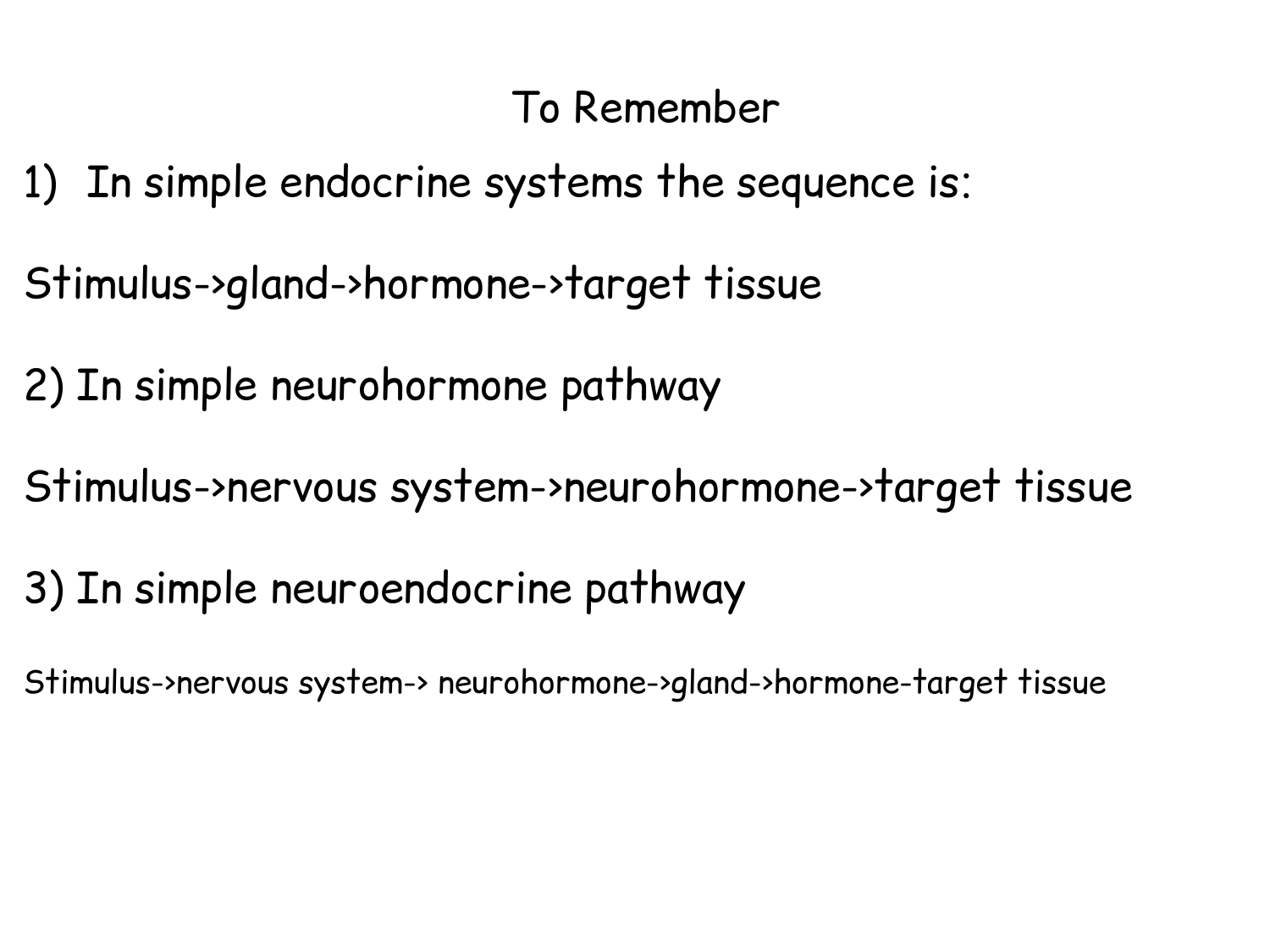

To Remember
In simple endocrine systems the sequence is:

Stimulus->gland->hormone->target tissue

2) In simple neurohormone pathway

Stimulus->nervous system->neurohormone->target tissue

3) In simple neuroendocrine pathway

Stimulus->nervous system-> neurohormone->gland->hormone-target tissue